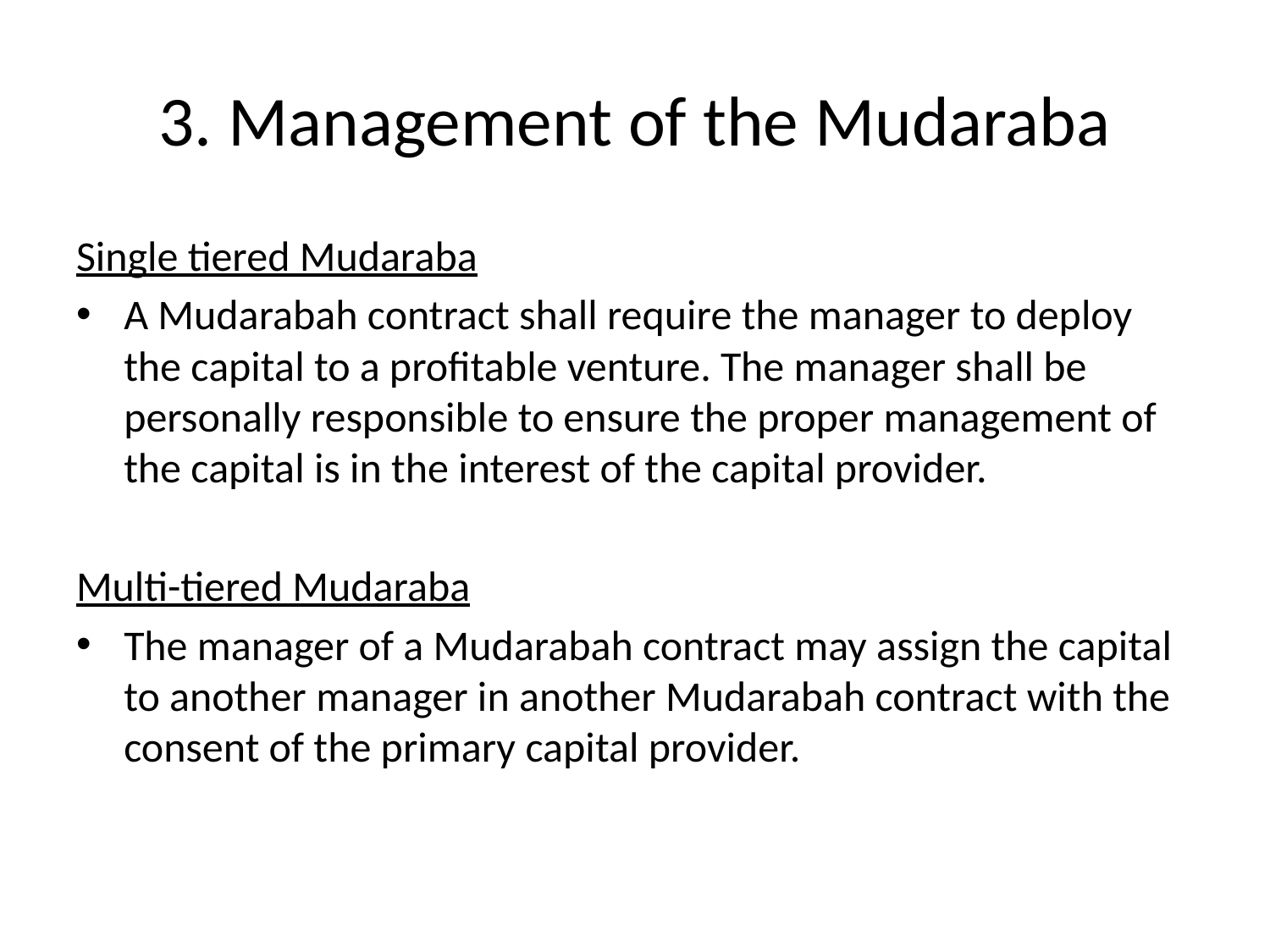

# 3. Management of the Mudaraba
Single tiered Mudaraba
A Mudarabah contract shall require the manager to deploy the capital to a profitable venture. The manager shall be personally responsible to ensure the proper management of the capital is in the interest of the capital provider.

Multi-tiered Mudaraba
The manager of a Mudarabah contract may assign the capital to another manager in another Mudarabah contract with the consent of the primary capital provider.